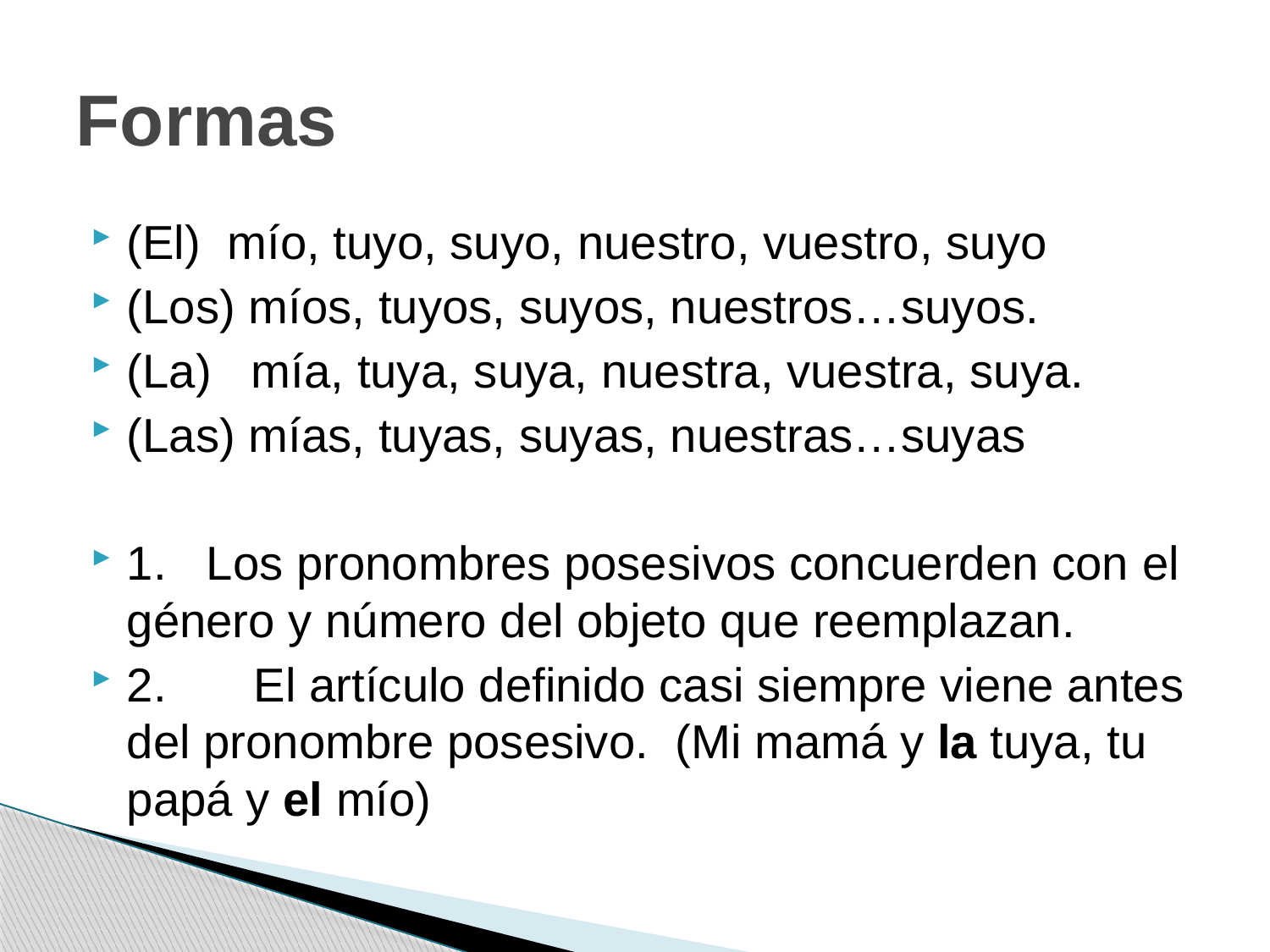

# Formas
(El)  mío, tuyo, suyo, nuestro, vuestro, suyo
(Los) míos, tuyos, suyos, nuestros…suyos.
(La)   mía, tuya, suya, nuestra, vuestra, suya.
(Las) mías, tuyas, suyas, nuestras…suyas

1.   Los pronombres posesivos concuerden con el género y número del objeto que reemplazan.
2.	El artículo definido casi siempre viene antes del pronombre posesivo.  (Mi mamá y la tuya, tu papá y el mío)